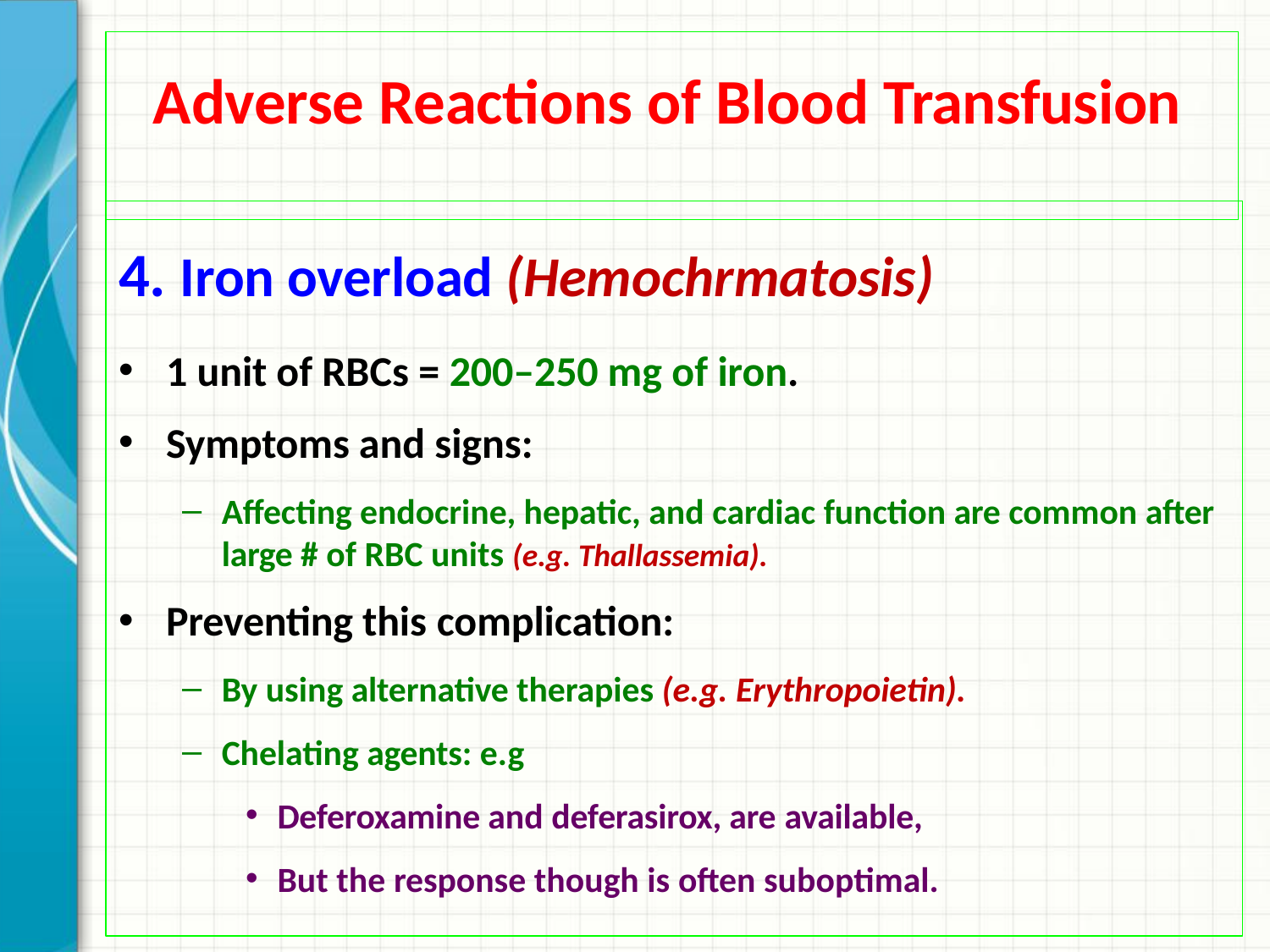

# Adverse Reactions of Blood Transfusion

4. Iron overload (Hemochrmatosis)
1 unit of RBCs = 200–250 mg of iron.
Symptoms and signs:
Affecting endocrine, hepatic, and cardiac function are common after
large # of RBC units (e.g. Thallassemia).
Preventing this complication:
By using alternative therapies (e.g. Erythropoietin).
Chelating agents: e.g
Deferoxamine and deferasirox, are available,
But the response though is often suboptimal.